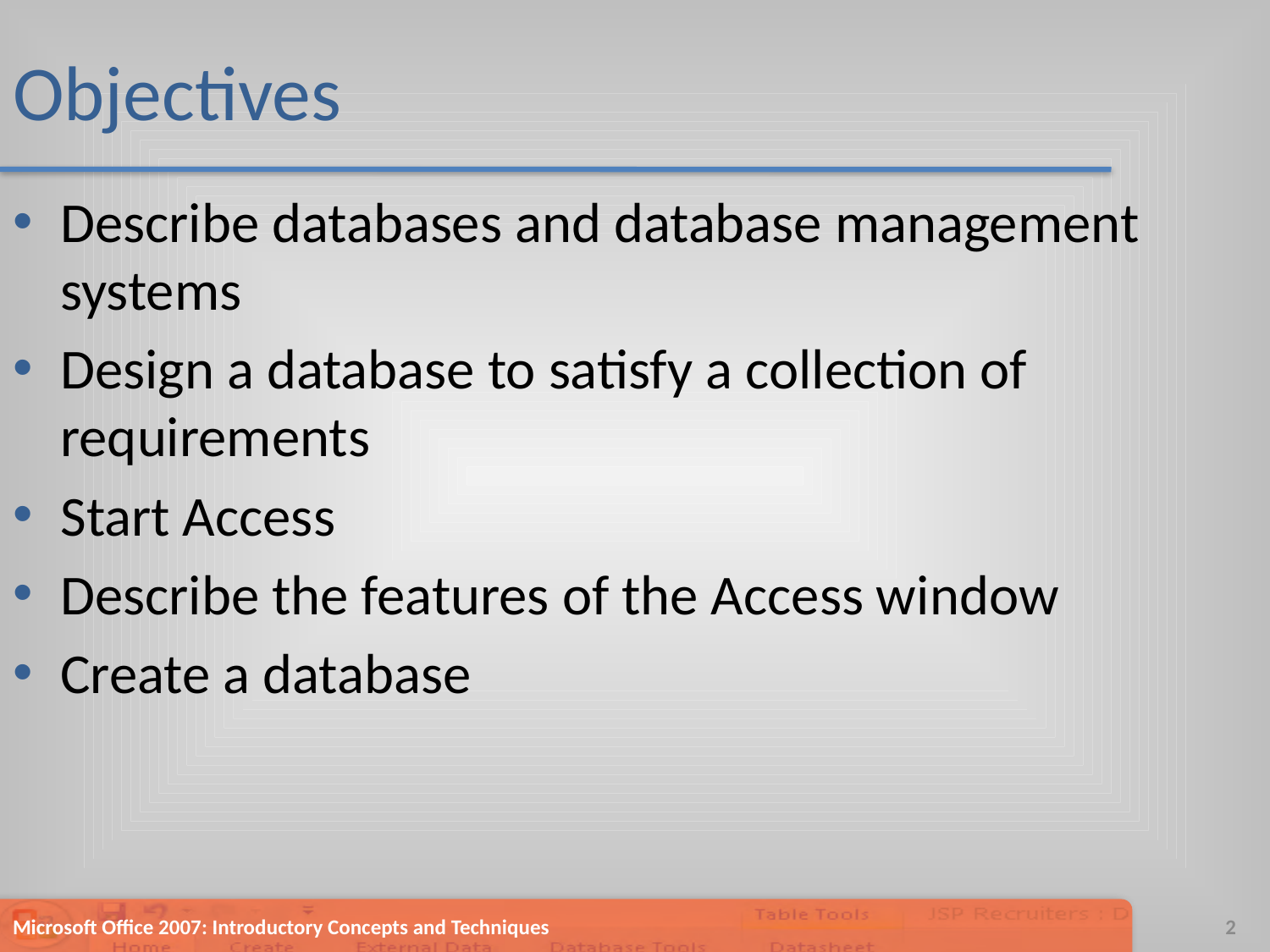

# Objectives
Describe databases and database management systems
Design a database to satisfy a collection of requirements
Start Access
Describe the features of the Access window
Create a database
Microsoft Office 2007: Introductory Concepts and Techniques
2